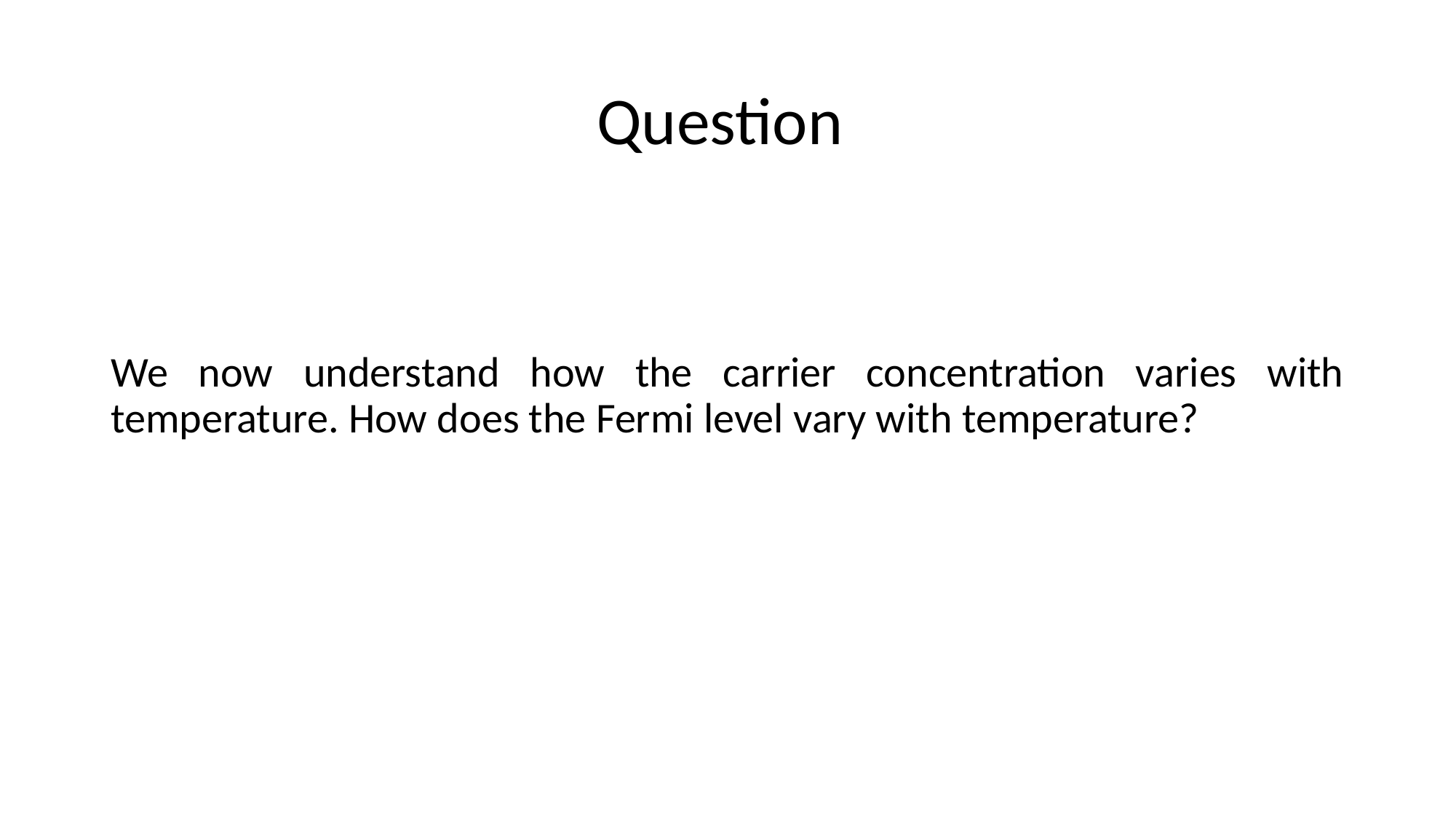

# Question

We now understand how the carrier concentration varies with temperature. How does the Fermi level vary with temperature?